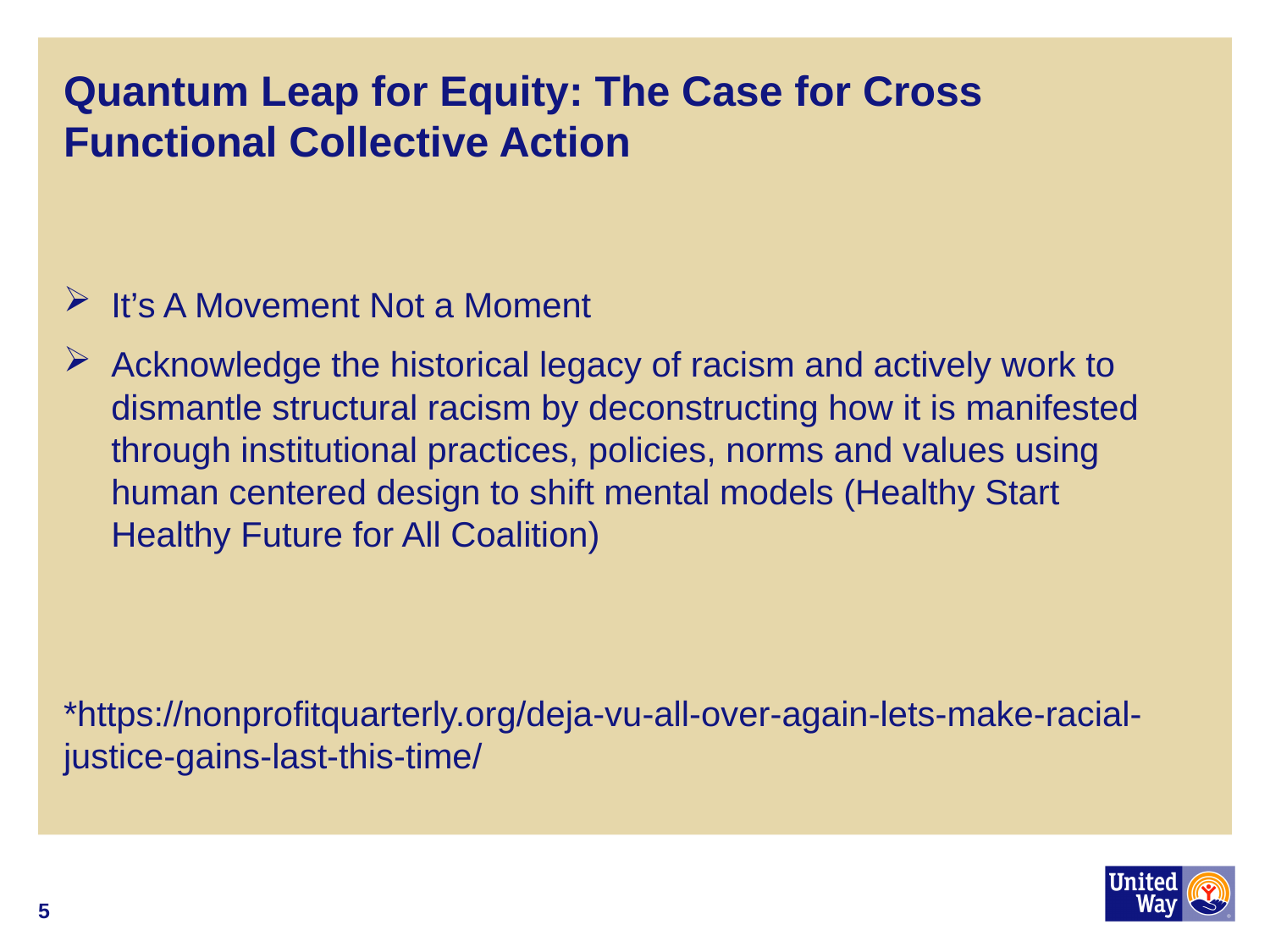

# Quantum Leap for Equity: The Case for Cross Functional Collective Action

It’s A Movement Not a Moment
Acknowledge the historical legacy of racism and actively work to dismantle structural racism by deconstructing how it is manifested through institutional practices, policies, norms and values using human centered design to shift mental models (Healthy Start Healthy Future for All Coalition)

*https://nonprofitquarterly.org/deja-vu-all-over-again-lets-make-racial-justice-gains-last-this-time/

5